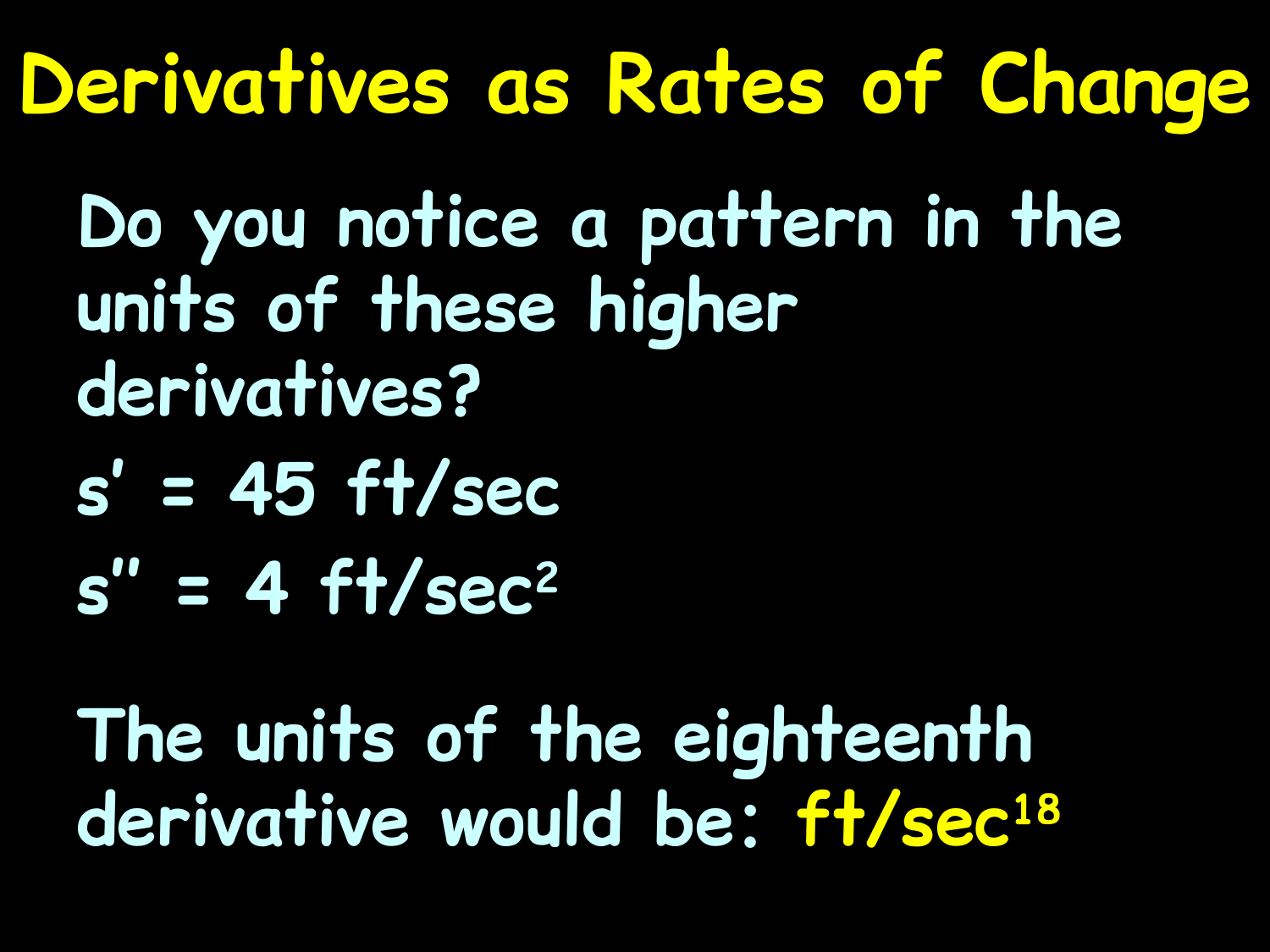

# Derivatives as Rates of Change
Do you notice a pattern in the units of these higher derivatives?
s’ = 45 ft/sec
s’’ = 4 ft/sec2

The units of the eighteenth derivative would be: ft/sec18